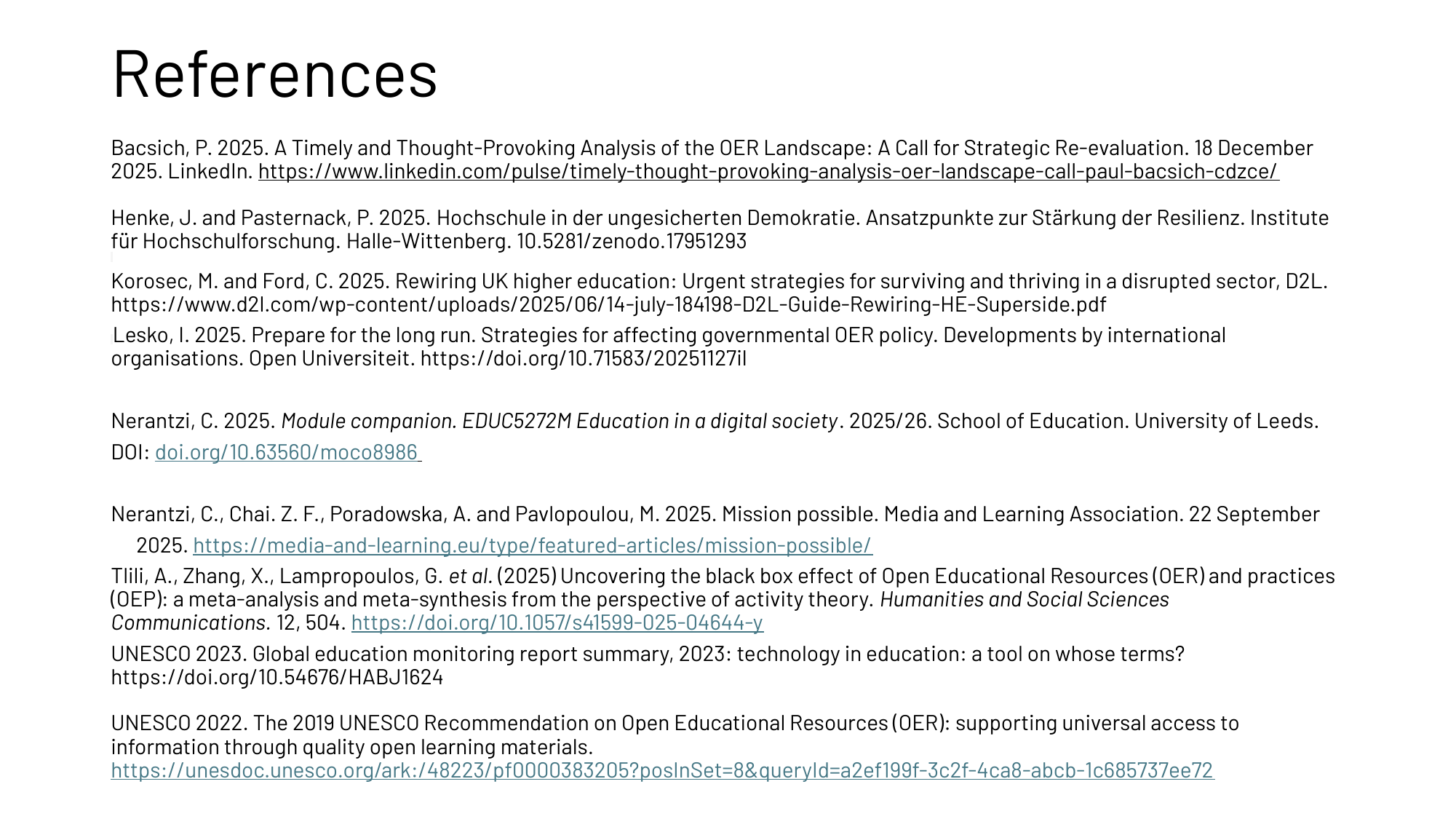

# References
Bacsich, P. 2025. A Timely and Thought-Provoking Analysis of the OER Landscape: A Call for Strategic Re-evaluation. 18 December 2025. LinkedIn. https://www.linkedin.com/pulse/timely-thought-provoking-analysis-oer-landscape-call-paul-bacsich-cdzce/
Henke, J. and Pasternack, P. 2025. Hochschule in der ungesicherten Demokratie. Ansatzpunkte zur Stärkung der Resilienz. Institute für Hochschulforschung. Halle-Wittenberg. 10.5281/zenodo.17951293
Korosec, M. and Ford, C. 2025. Rewiring UK higher education: Urgent strategies for surviving and thriving in a disrupted sector, D2L. https://www.d2l.com/wp-content/uploads/2025/06/14-july-184198-D2L-Guide-Rewiring-HE-Superside.pdf
 Lesko, I. 2025. Prepare for the long run. Strategies for affecting governmental OER policy. Developments by international organisations. Open Universiteit. https://doi.org/10.71583/20251127il

Nerantzi, C. 2025. Module companion. EDUC5272M Education in a digital society. 2025/26. School of Education. University of Leeds. DOI: doi.org/10.63560/moco8986

Nerantzi, C., Chai. Z. F., Poradowska, A. and Pavlopoulou, M. 2025. Mission possible. Media and Learning Association. 22 September 2025. https://media-and-learning.eu/type/featured-articles/mission-possible/
Tlili, A., Zhang, X., Lampropoulos, G. et al. (2025) Uncovering the black box effect of Open Educational Resources (OER) and practices (OEP): a meta-analysis and meta-synthesis from the perspective of activity theory. Humanities and Social Sciences Communications. 12, 504. https://doi.org/10.1057/s41599-025-04644-y
UNESCO 2023. Global education monitoring report summary, 2023: technology in education: a tool on whose terms? https://doi.org/10.54676/HABJ1624
UNESCO 2022. The 2019 UNESCO Recommendation on Open Educational Resources (OER): supporting universal access to information through quality open learning materials. https://unesdoc.unesco.org/ark:/48223/pf0000383205?posInSet=8&queryId=a2ef199f-3c2f-4ca8-abcb-1c685737ee72